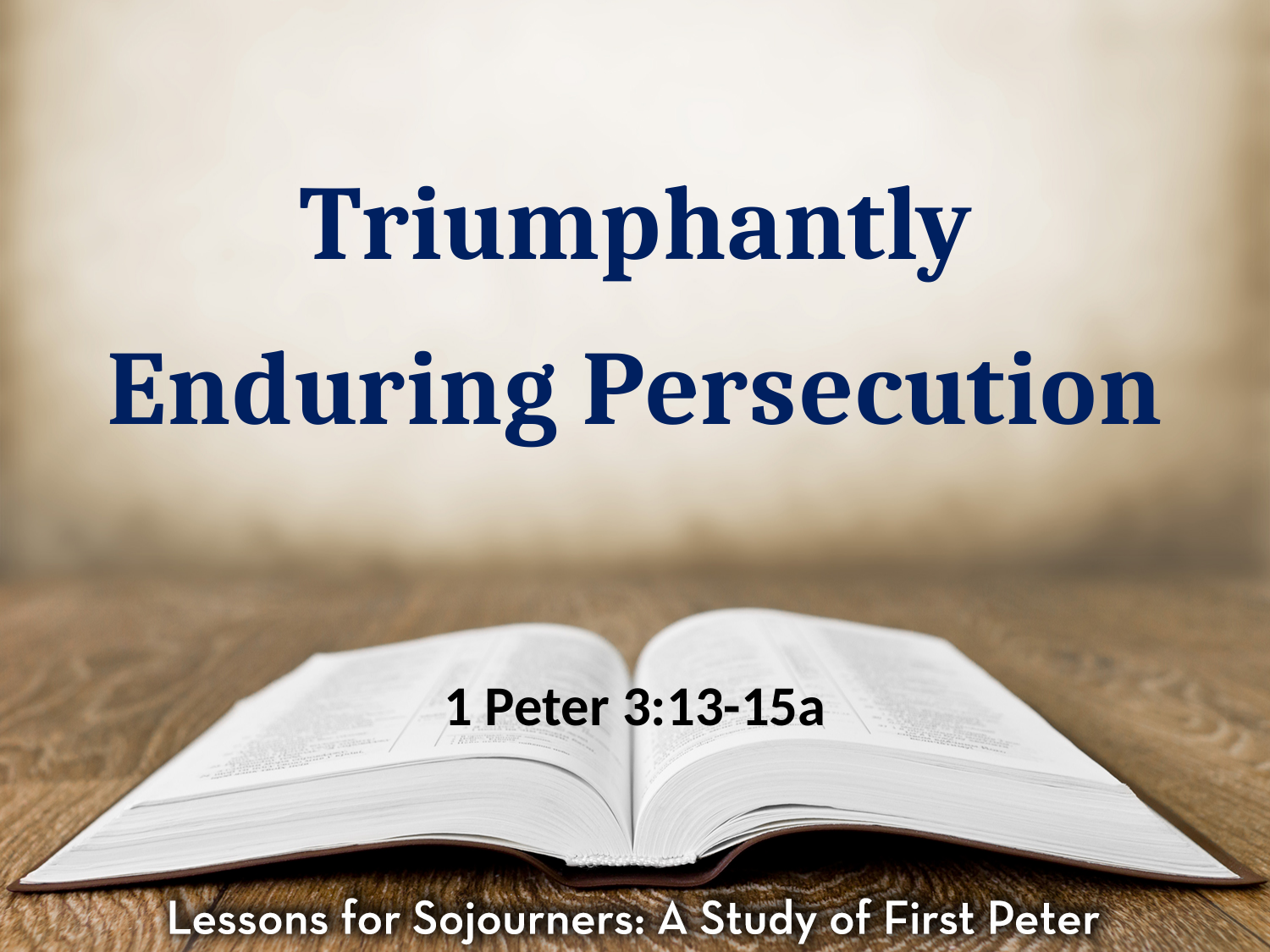

# Triumphantly Enduring Persecution
1 Peter 3:13-15a